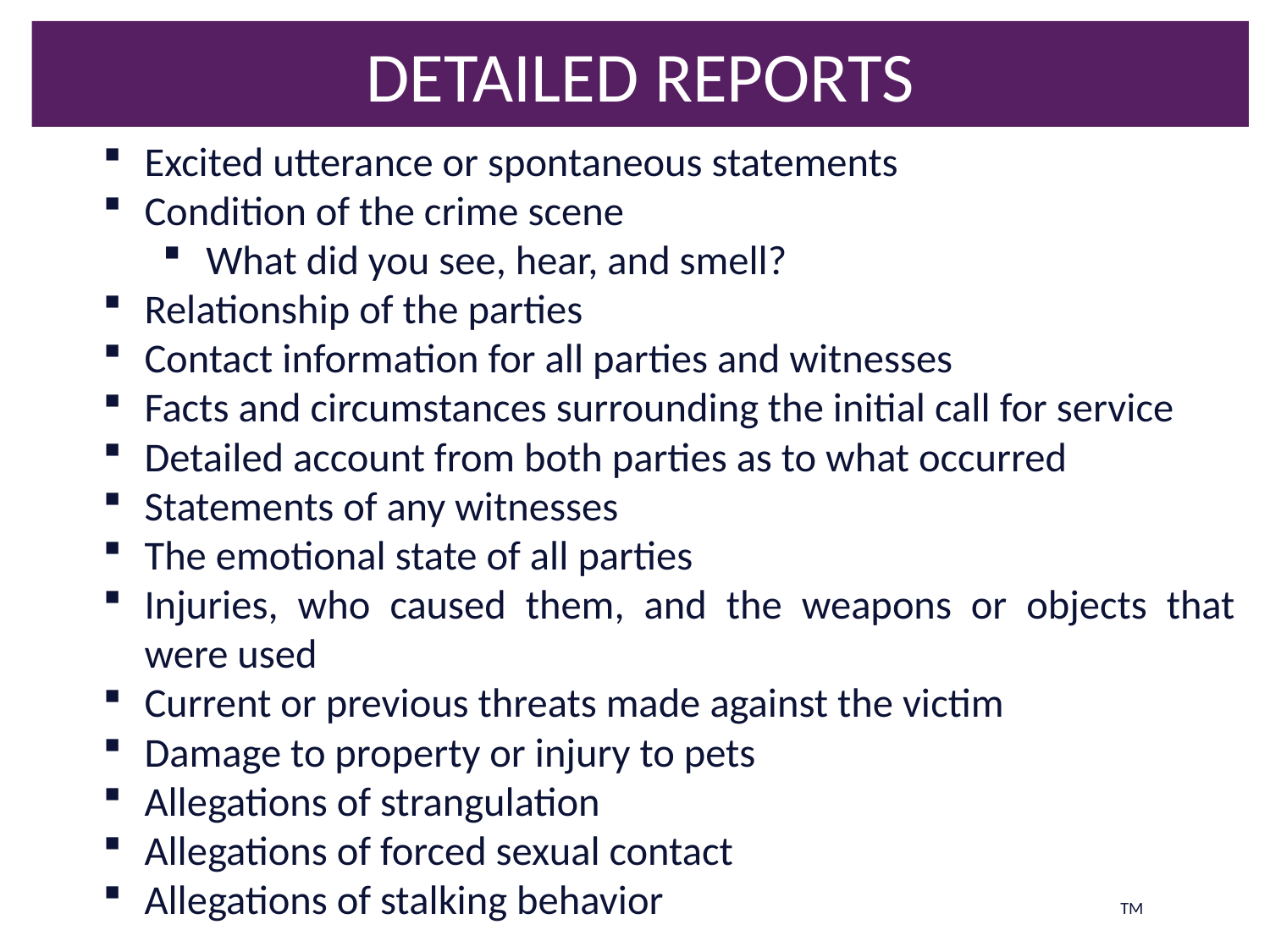

# Detailed reports
Excited utterance or spontaneous statements
Condition of the crime scene
What did you see, hear, and smell?
Relationship of the parties
Contact information for all parties and witnesses
Facts and circumstances surrounding the initial call for service
Detailed account from both parties as to what occurred
Statements of any witnesses
The emotional state of all parties
Injuries, who caused them, and the weapons or objects that were used
Current or previous threats made against the victim
Damage to property or injury to pets
Allegations of strangulation
Allegations of forced sexual contact
Allegations of stalking behavior                                                 TM
62